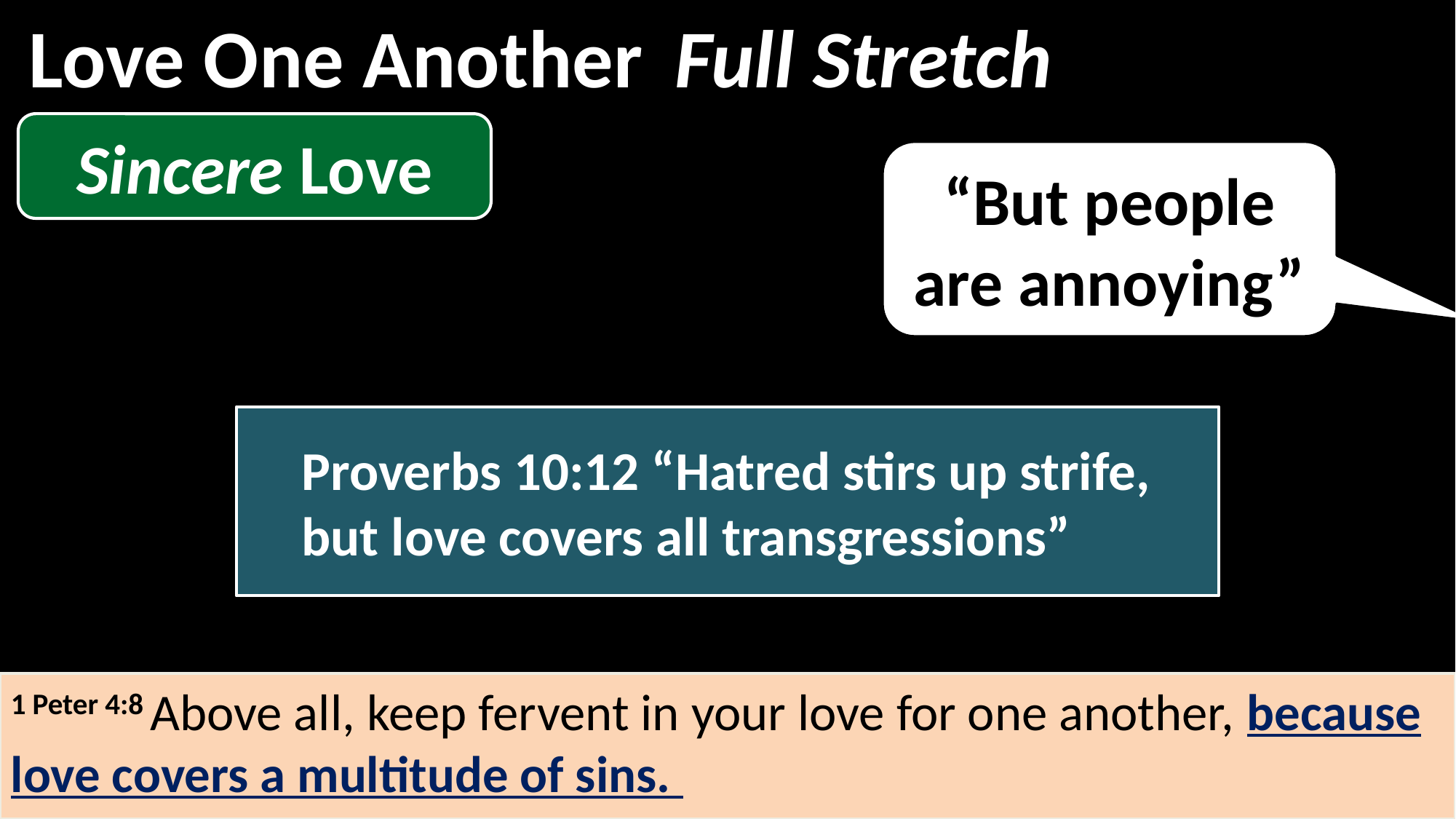

Love One Another
Full Stretch
Sincere Love
“But people are annoying”
Proverbs 10:12 “Hatred stirs up strife, but love covers all transgressions”
1 Peter 4:8 Above all, keep fervent in your love for one another, because love covers a multitude of sins.